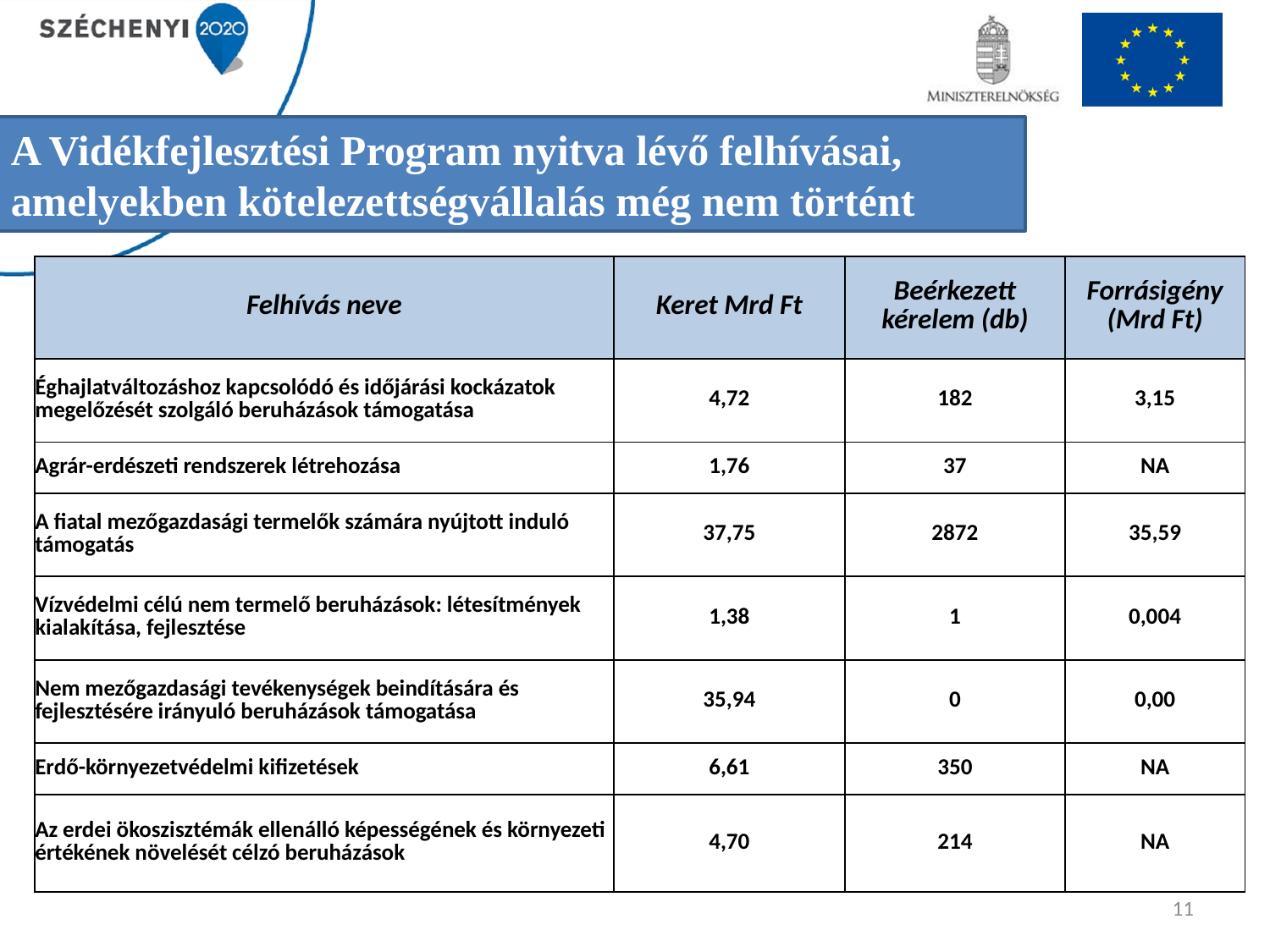

A Vidékfejlesztési Program nyitva lévő felhívásai, amelyekben kötelezettségvállalás még nem történt
| Felhívás neve | Keret Mrd Ft | Beérkezett kérelem (db) | Forrásigény (Mrd Ft) |
| --- | --- | --- | --- |
| Éghajlatváltozáshoz kapcsolódó és időjárási kockázatok megelőzését szolgáló beruházások támogatása | 4,72 | 182 | 3,15 |
| Agrár-erdészeti rendszerek létrehozása | 1,76 | 37 | NA |
| A fiatal mezőgazdasági termelők számára nyújtott induló támogatás | 37,75 | 2872 | 35,59 |
| Vízvédelmi célú nem termelő beruházások: létesítmények kialakítása, fejlesztése | 1,38 | 1 | 0,004 |
| Nem mezőgazdasági tevékenységek beindítására és fejlesztésére irányuló beruházások támogatása | 35,94 | 0 | 0,00 |
| Erdő-környezetvédelmi kifizetések | 6,61 | 350 | NA |
| Az erdei ökoszisztémák ellenálló képességének és környezeti értékének növelését célzó beruházások | 4,70 | 214 | NA |
11